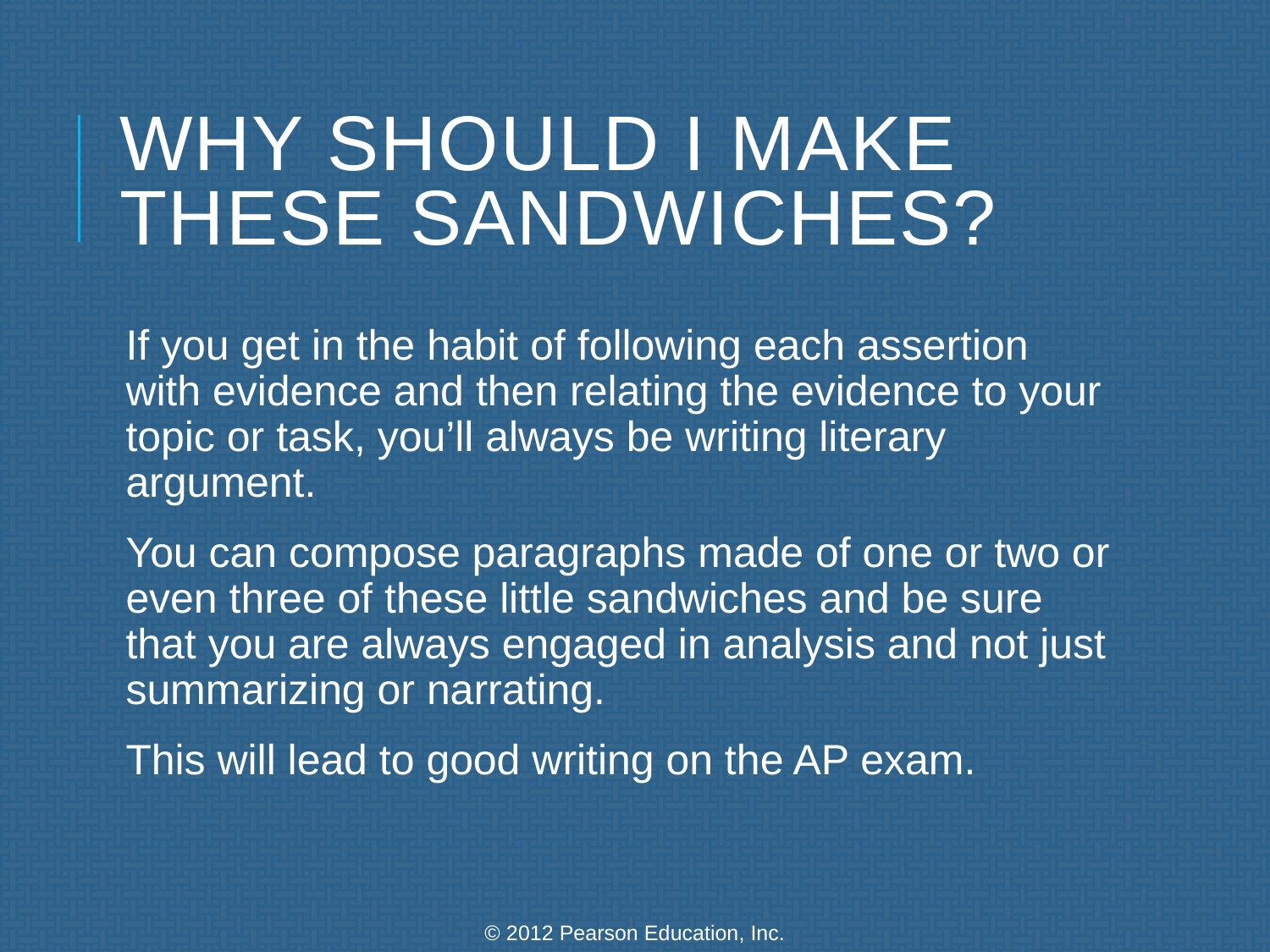

# Why Should I Make These Sandwiches?
If you get in the habit of following each assertion with evidence and then relating the evidence to your topic or task, you’ll always be writing literary argument.
You can compose paragraphs made of one or two or even three of these little sandwiches and be sure that you are always engaged in analysis and not just summarizing or narrating.
This will lead to good writing on the AP exam.
© 2012 Pearson Education, Inc.